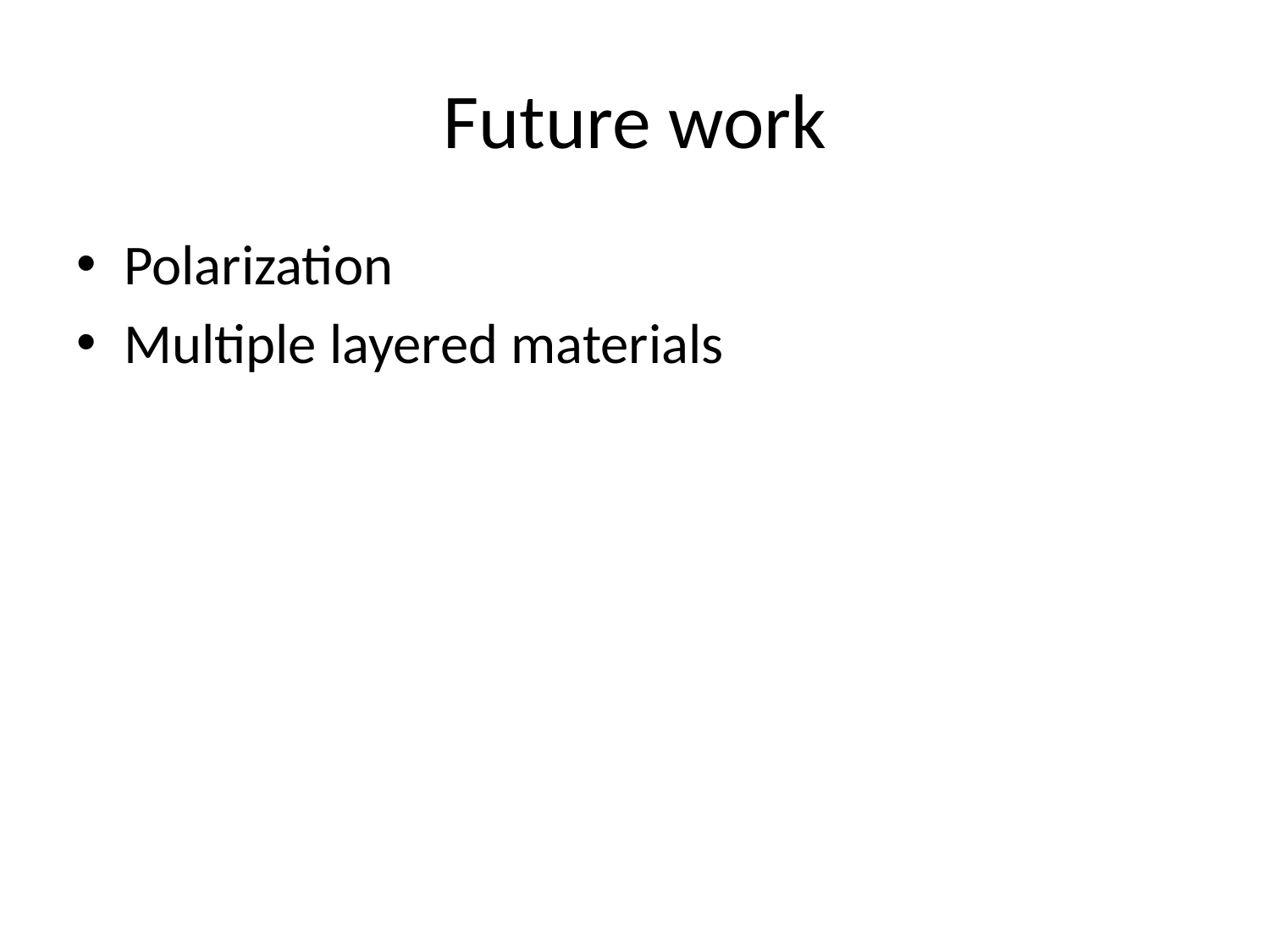

# Future work
Polarization
Multiple layered materials